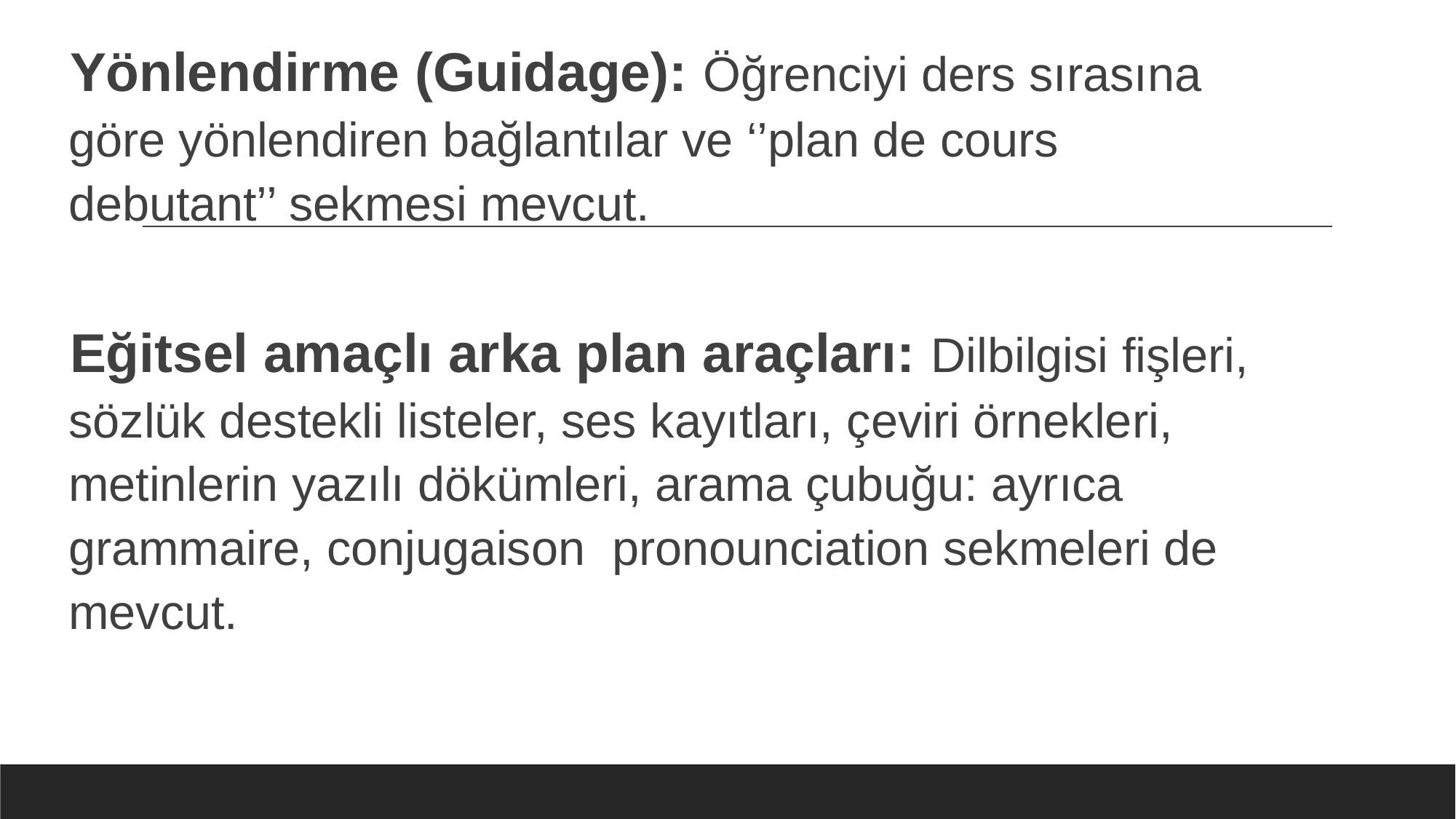

Yönlendirme (Guidage): Öğrenciyi ders sırasına göre yönlendiren bağlantılar ve ‘’plan de cours debutant’’ sekmesi mevcut.

Eğitsel amaçlı arka plan araçları: Dilbilgisi fişleri, sözlük destekli listeler, ses kayıtları, çeviri örnekleri, metinlerin yazılı dökümleri, arama çubuğu: ayrıca grammaire, conjugaison  pronounciation sekmeleri de mevcut.